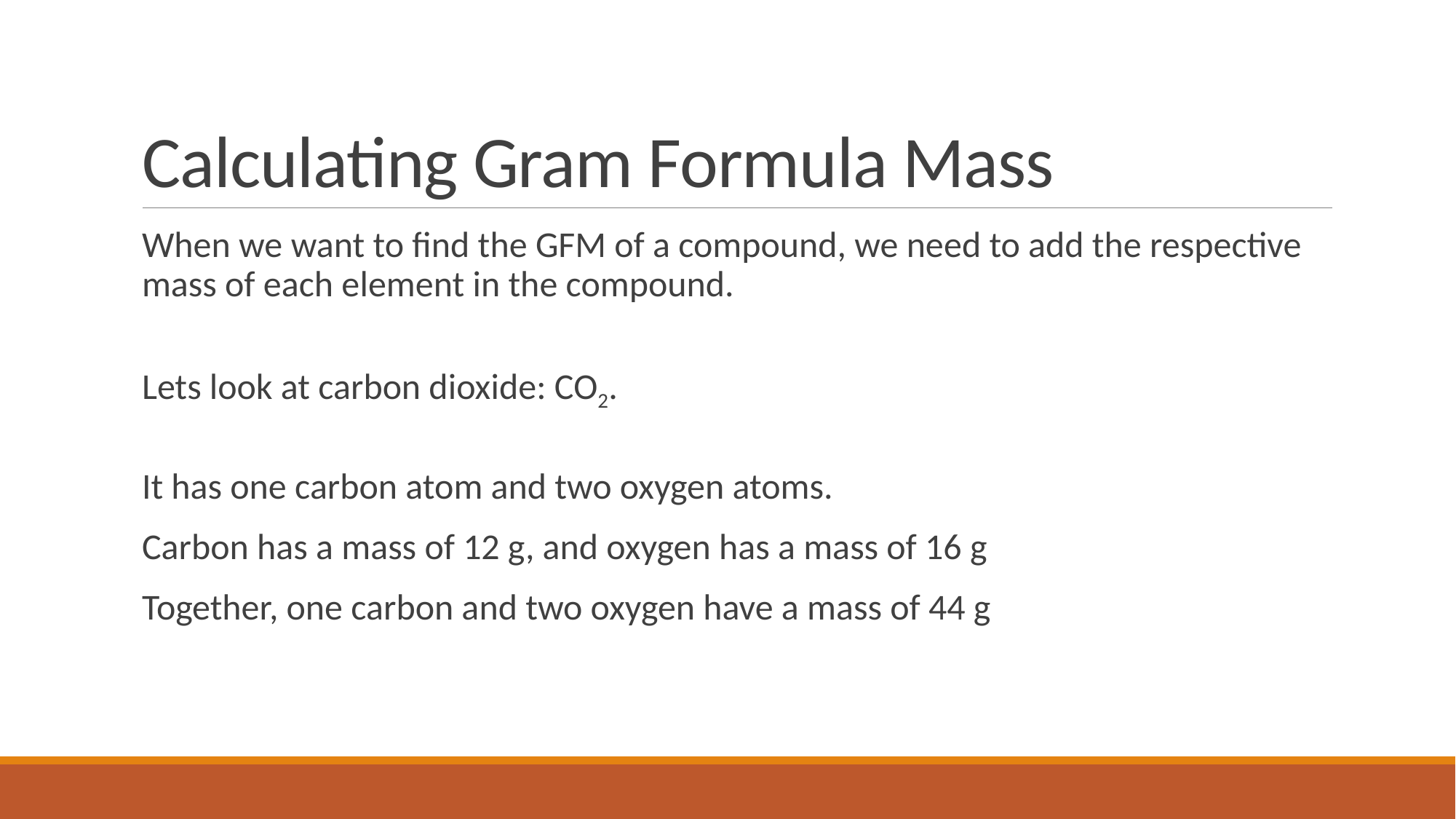

# Calculating Gram Formula Mass
When we want to find the GFM of a compound, we need to add the respective mass of each element in the compound.

Lets look at carbon dioxide: CO2.

It has one carbon atom and two oxygen atoms.
Carbon has a mass of 12 g, and oxygen has a mass of 16 g
Together, one carbon and two oxygen have a mass of 44 g